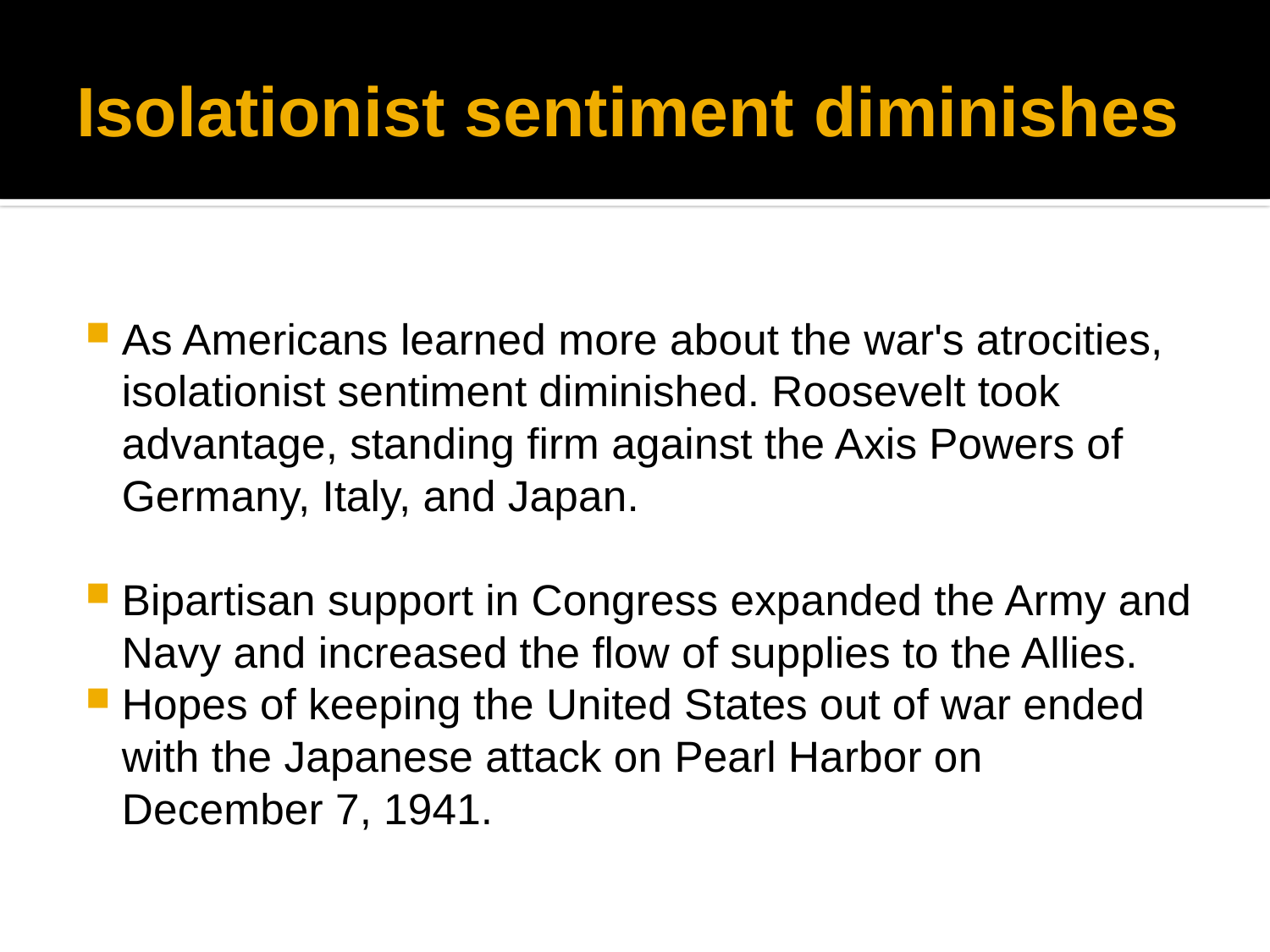

# Isolationist sentiment diminishes

As Americans learned more about the war's atrocities, isolationist sentiment diminished. Roosevelt took advantage, standing firm against the Axis Powers of Germany, Italy, and Japan.

Bipartisan support in Congress expanded the Army and Navy and increased the flow of supplies to the Allies.
Hopes of keeping the United States out of war ended with the Japanese attack on Pearl Harbor on December 7, 1941.